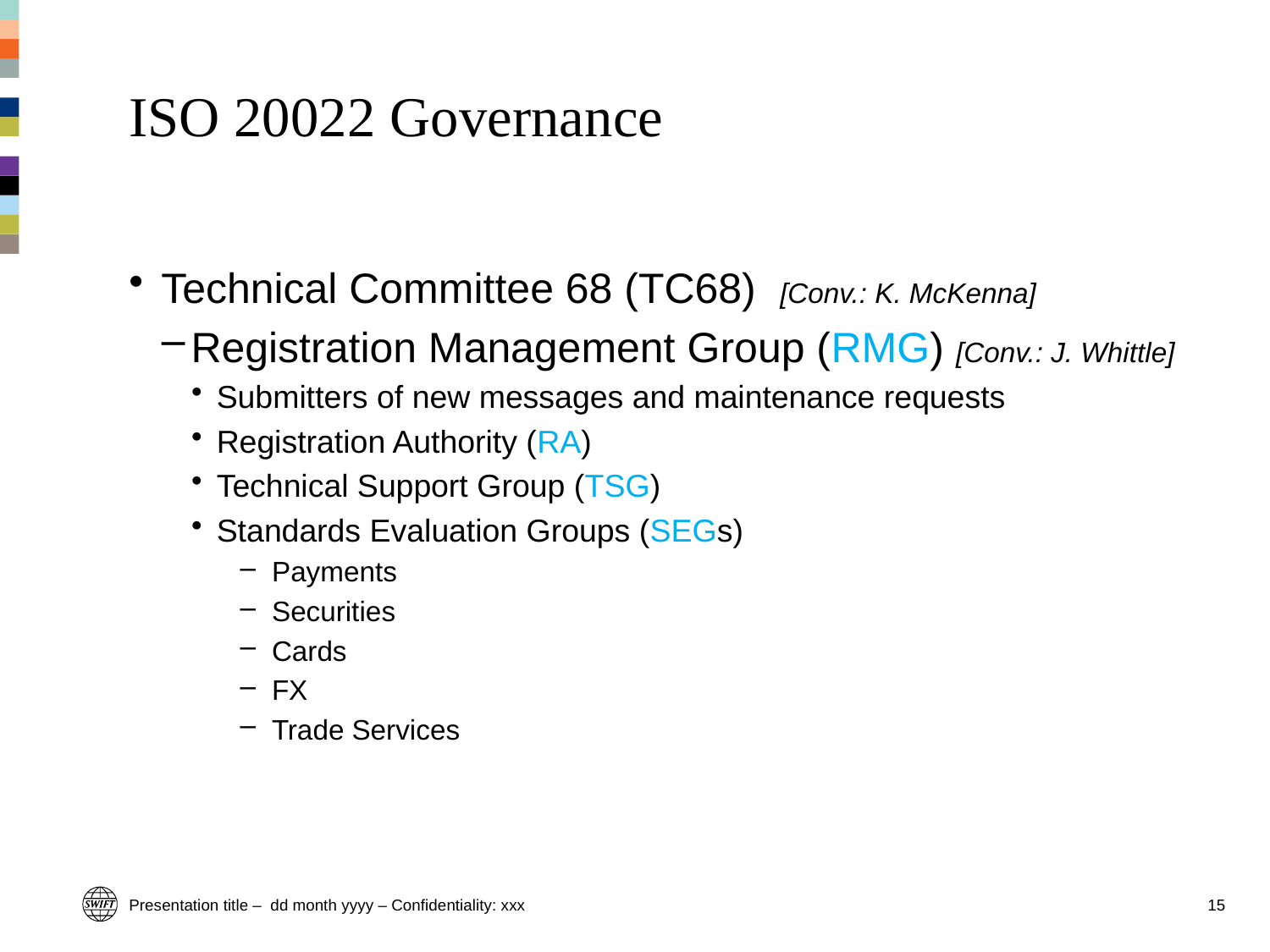

# ISO 20022 Governance
Technical Committee 68 (TC68)  [Conv.: K. McKenna]
Registration Management Group (RMG) [Conv.: J. Whittle]
Submitters of new messages and maintenance requests
Registration Authority (RA)
Technical Support Group (TSG)
Standards Evaluation Groups (SEGs)
Payments
Securities
Cards
FX
Trade Services
Presentation title –  dd month yyyy – Confidentiality: xxx
15